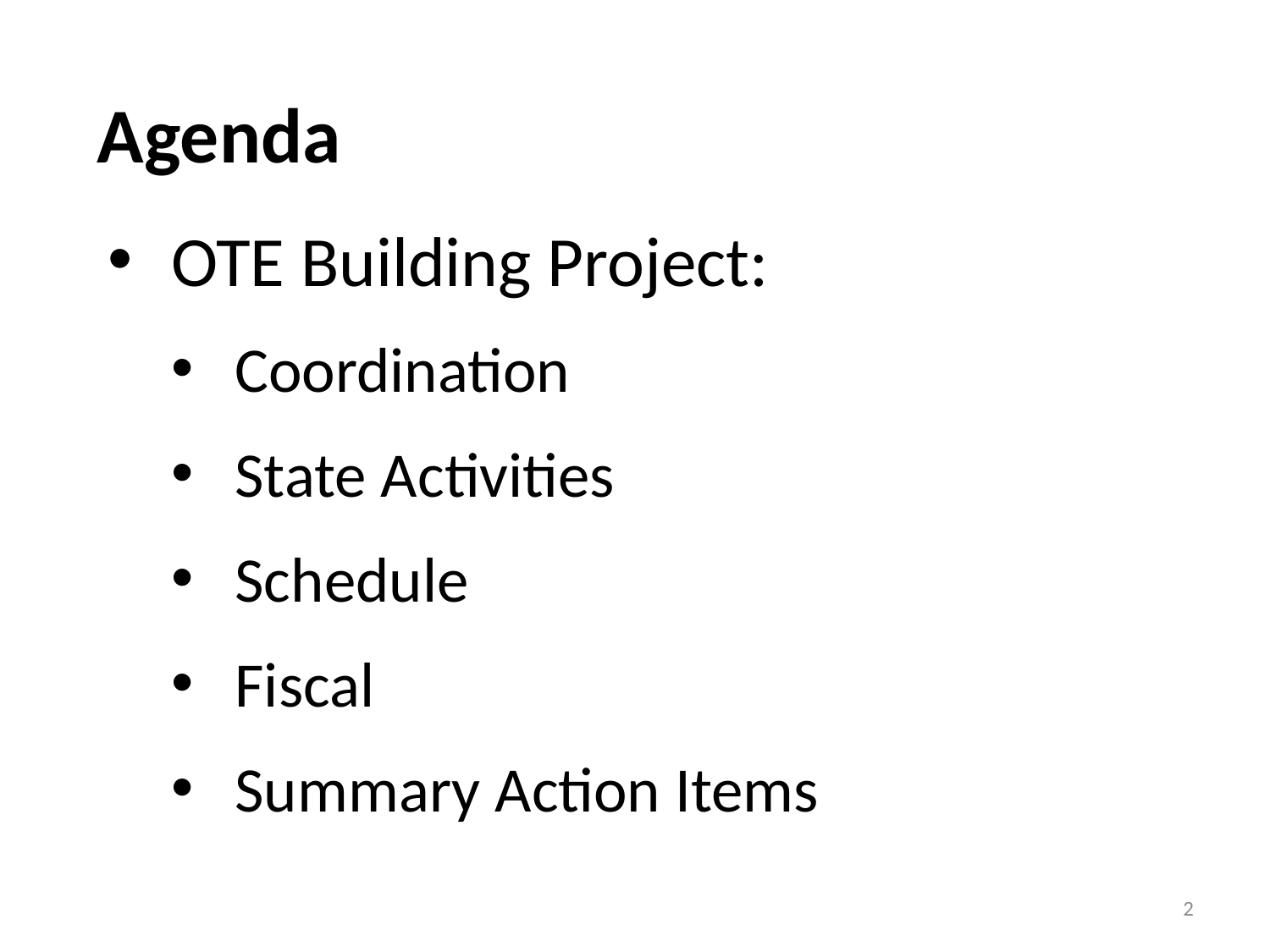

# Agenda
OTE Building Project:
Coordination
State Activities
Schedule
Fiscal
Summary Action Items

2